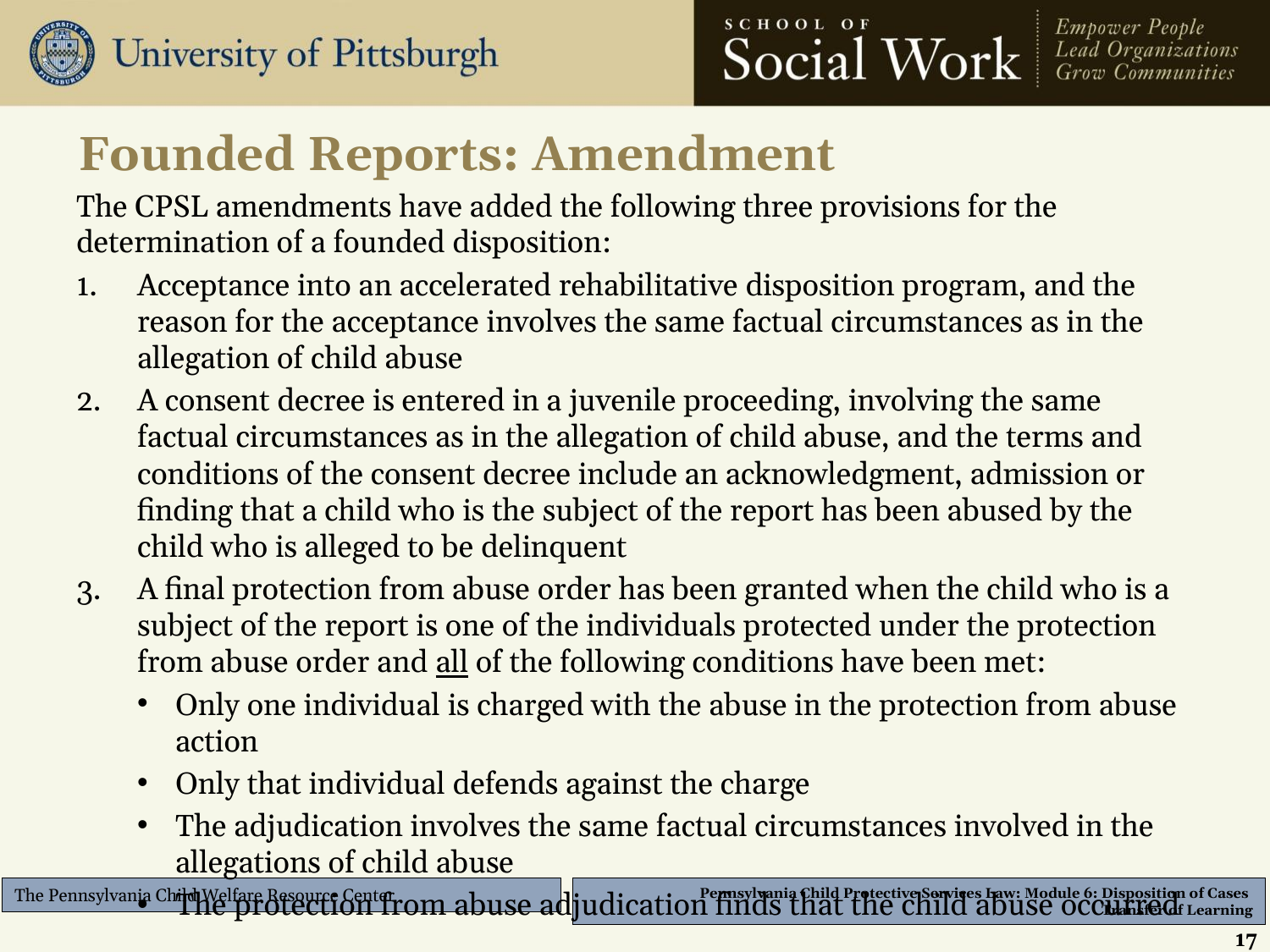

# Founded Reports: Amendment
The CPSL amendments have added the following three provisions for the determination of a founded disposition:
Acceptance into an accelerated rehabilitative disposition program, and the reason for the acceptance involves the same factual circumstances as in the allegation of child abuse
A consent decree is entered in a juvenile proceeding, involving the same factual circumstances as in the allegation of child abuse, and the terms and conditions of the consent decree include an acknowledgment, admission or finding that a child who is the subject of the report has been abused by the child who is alleged to be delinquent
A final protection from abuse order has been granted when the child who is a subject of the report is one of the individuals protected under the protection from abuse order and all of the following conditions have been met:
Only one individual is charged with the abuse in the protection from abuse action
Only that individual defends against the charge
The adjudication involves the same factual circumstances involved in the allegations of child abuse
The protection from abuse adjudication finds that the child abuse occurred

17